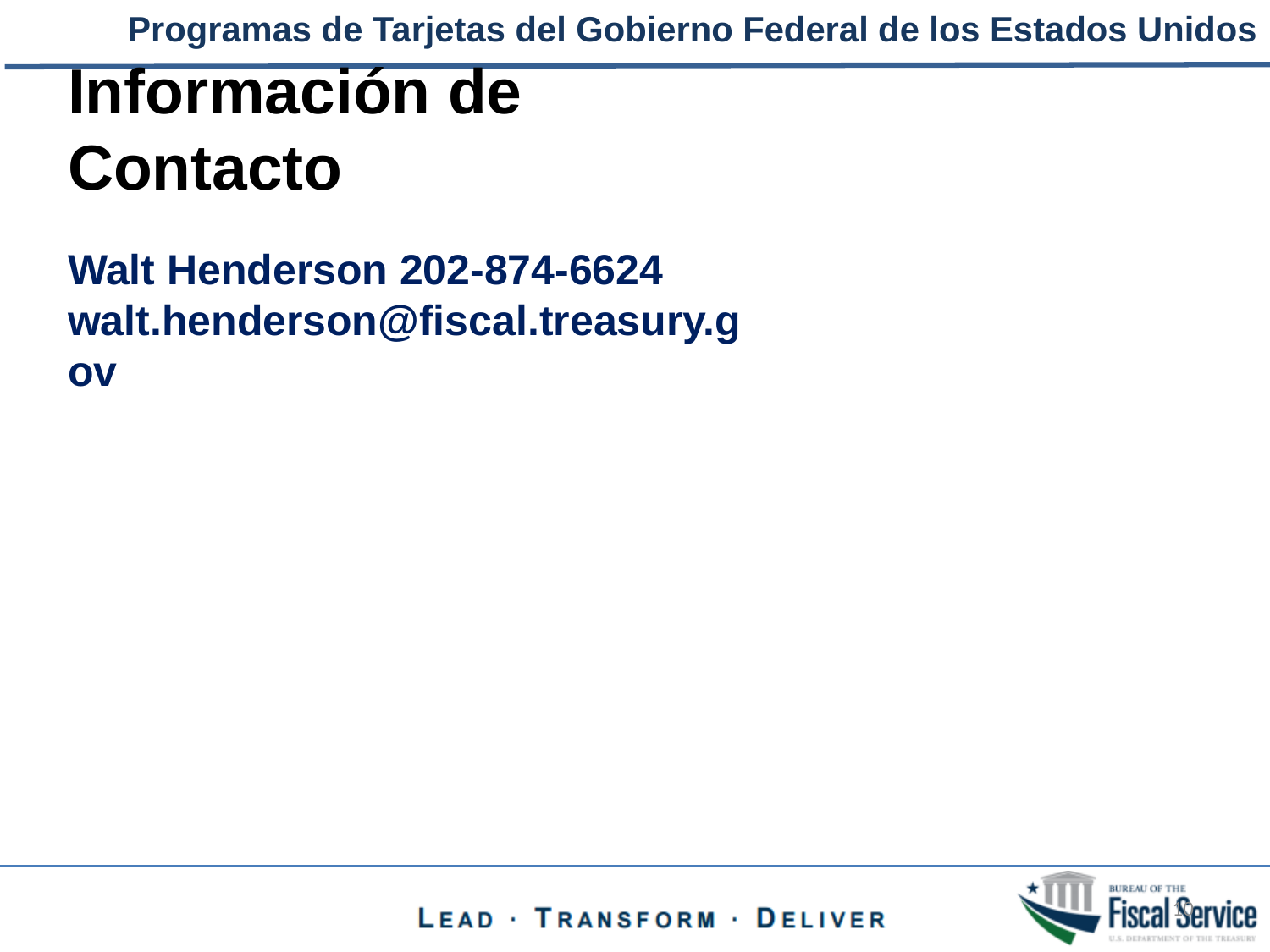

# Información de Contacto
Walt Henderson 202-874-6624 walt.henderson@fiscal.treasury.gov
10